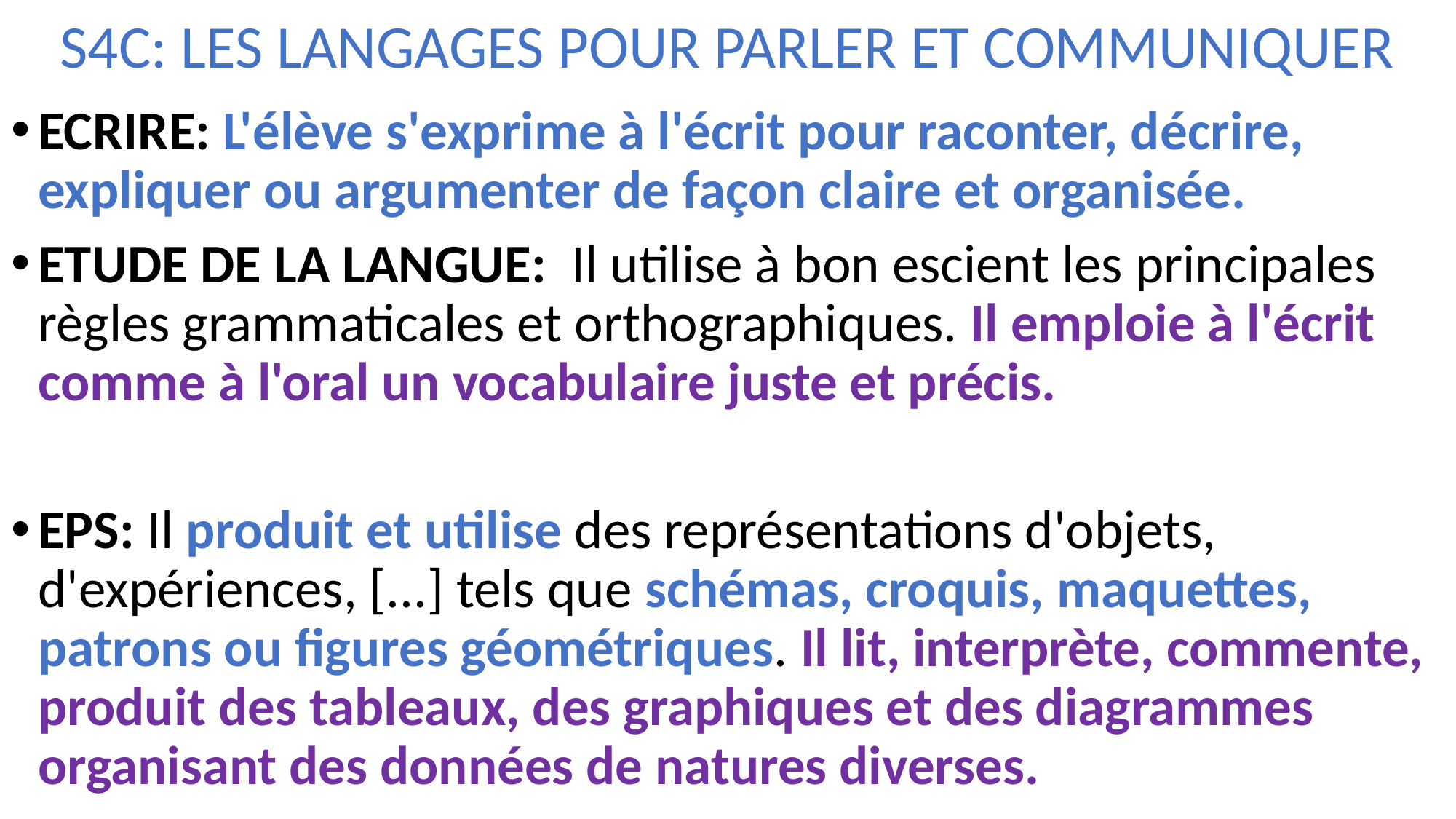

# S4C: LES LANGAGES POUR PARLER ET COMMUNIQUER
ECRIRE: L'élève s'exprime à l'écrit pour raconter, décrire, expliquer ou argumenter de façon claire et organisée.
ETUDE DE LA LANGUE:  Il utilise à bon escient les principales règles grammaticales et orthographiques. Il emploie à l'écrit comme à l'oral un vocabulaire juste et précis.

EPS: Il produit et utilise des représentations d'objets, d'expériences, [...] tels que schémas, croquis, maquettes, patrons ou figures géométriques. Il lit, interprète, commente, produit des tableaux, des graphiques et des diagrammes organisant des données de natures diverses.